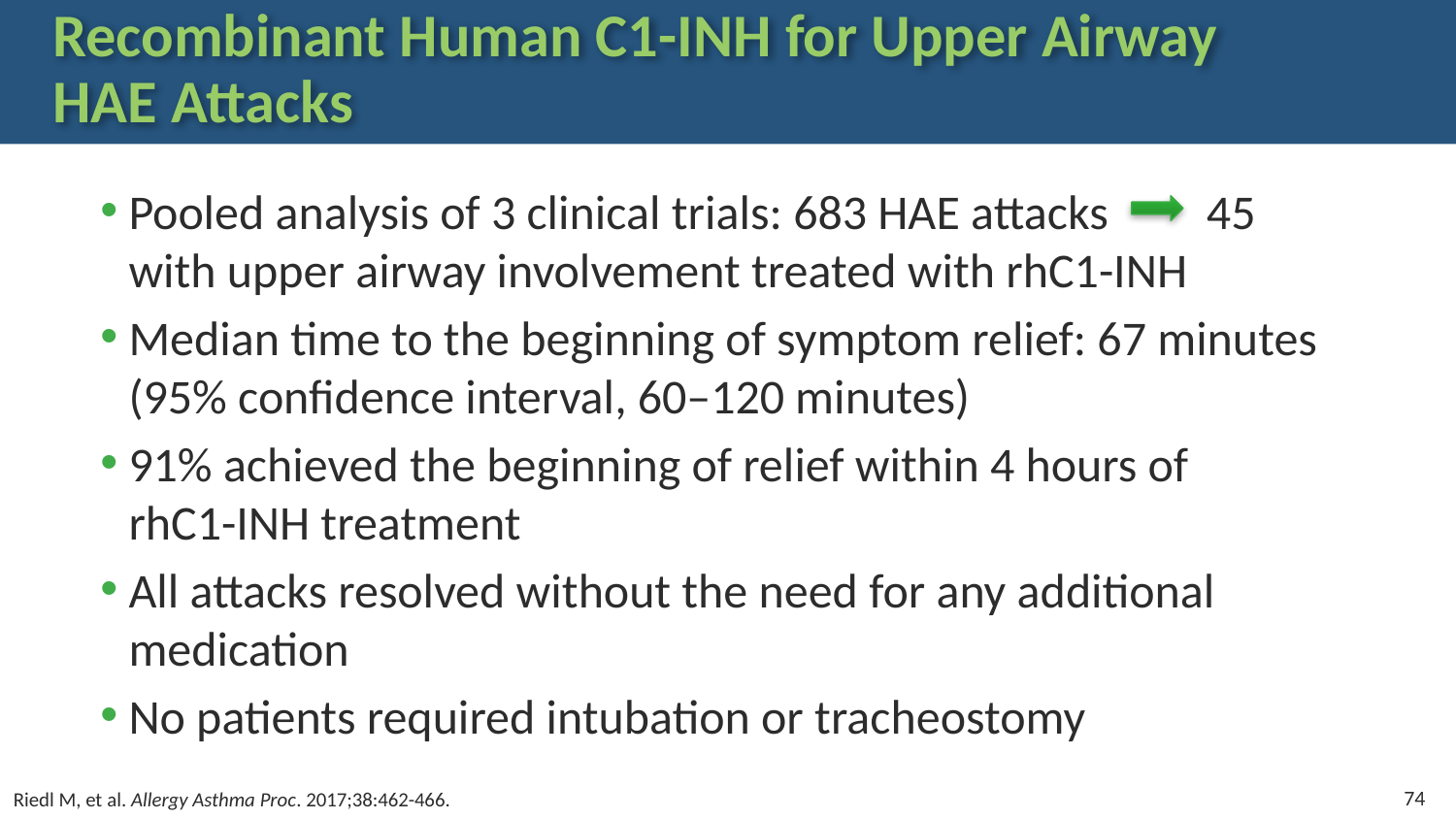

# Recombinant Human C1-INH for Upper Airway HAE Attacks
Pooled analysis of 3 clinical trials: 683 HAE attacks         45 with upper airway involvement treated with rhC1-INH
Median time to the beginning of symptom relief: 67 minutes (95% confidence interval, 60–120 minutes)
91% achieved the beginning of relief within 4 hours of
rhC1-INH treatment
All attacks resolved without the need for any additional medication
No patients required intubation or tracheostomy

74
Riedl M, et al. Allergy Asthma Proc. 2017;38:462-466.